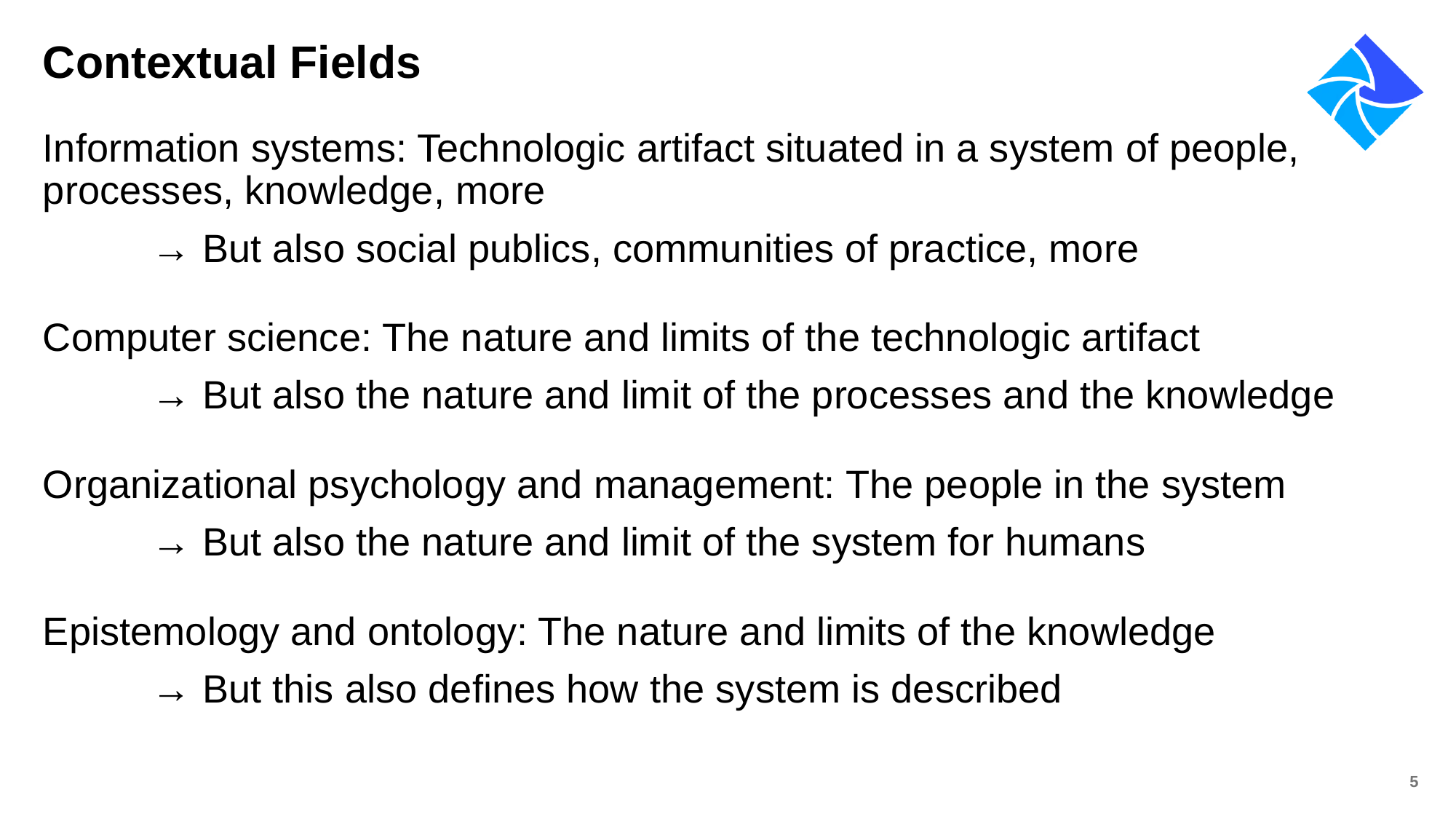

# Contextual Fields
Information systems: Technologic artifact situated in a system of people, processes, knowledge, more
	→ But also social publics, communities of practice, more

Computer science: The nature and limits of the technologic artifact
	→ But also the nature and limit of the processes and the knowledge

Organizational psychology and management: The people in the system
	→ But also the nature and limit of the system for humans

Epistemology and ontology: The nature and limits of the knowledge
	→ But this also defines how the system is described
5